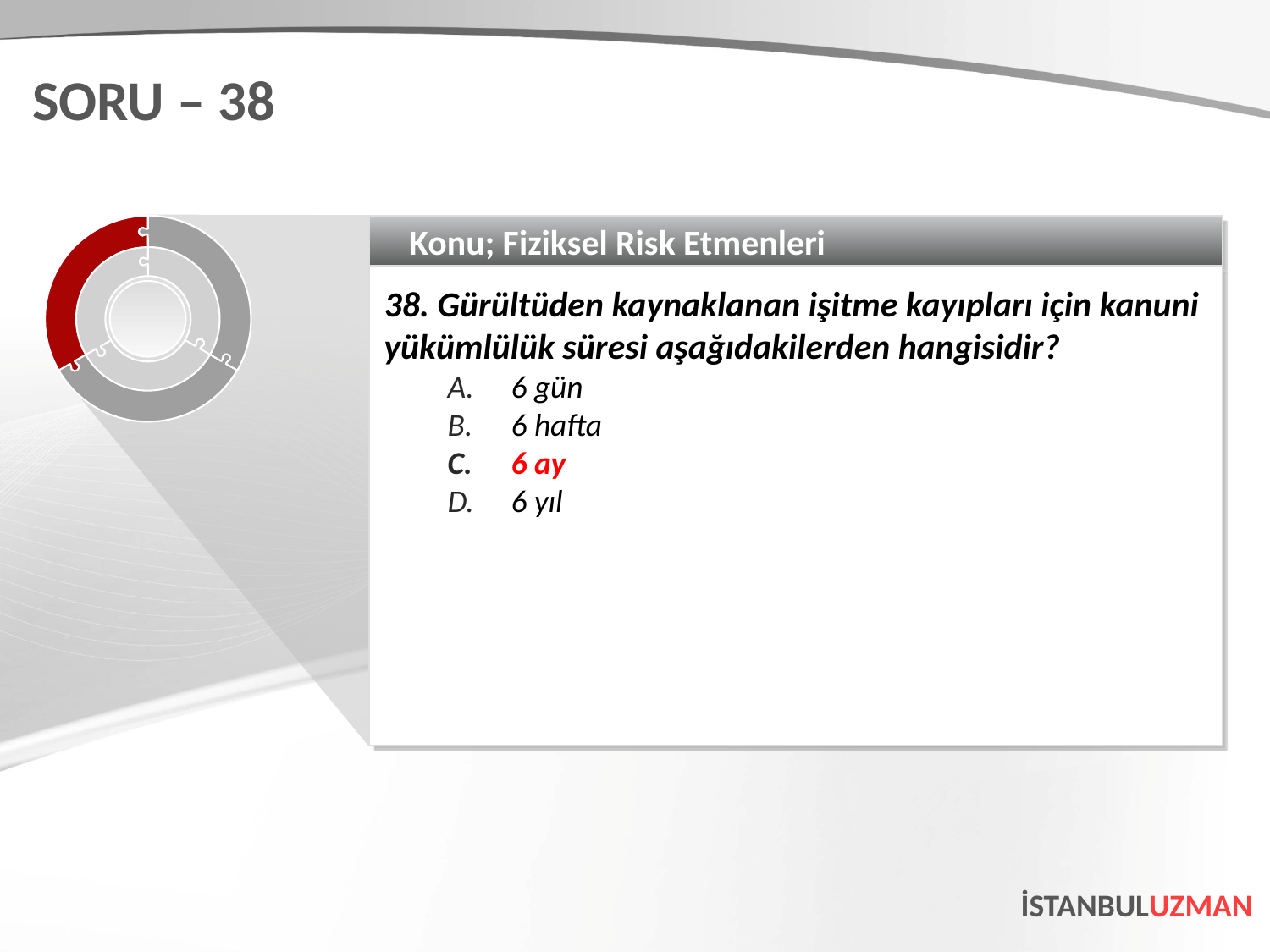

SORU – 38

Konu; Fiziksel Risk Etmenleri
38. Gürültüden kaynaklanan işitme kayıpları için kanuni yükümlülük süresi aşağıdakilerden hangisidir?
6 gün
6 hafta
6 ay
6 yıl
İSTANBULUZMAN